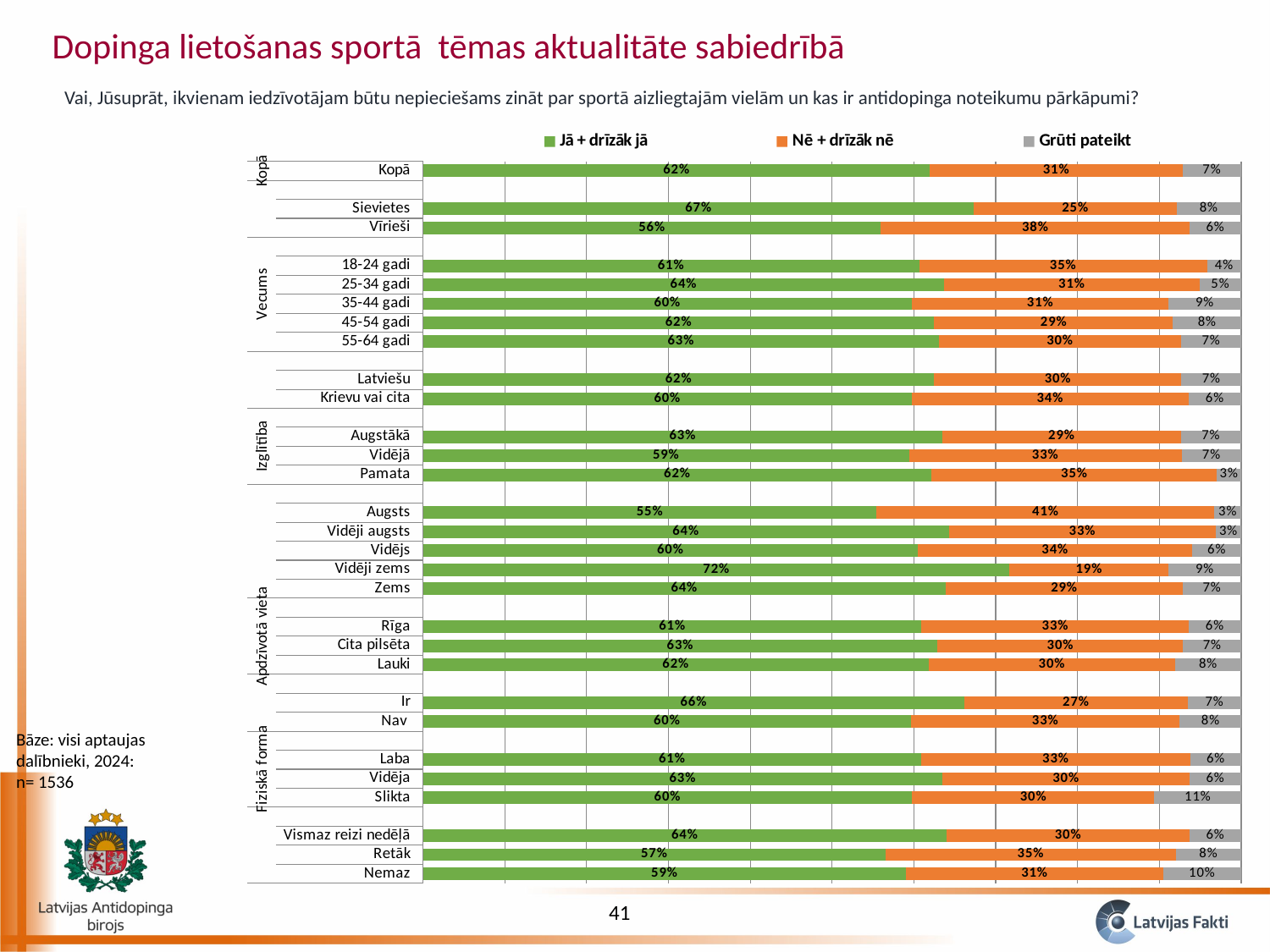

Dopinga lietošanas sportā  tēmas aktualitāte sabiedrībā
Vai, Jūsuprāt, ikvienam iedzīvotājam būtu nepieciešams zināt par sportā aizliegtajām vielām un kas ir antidopinga noteikumu pārkāpumi?

### Chart

| Category | Jā + drīzāk jā | Nē + drīzāk nē | Grūti pateikt |
|---|---|---|---|
| Nemaz | 0.5902965919675529 | 0.3141225120161947 | 0.09558089601625314 |
| Retāk | 0.5652779711204129 | 0.35492686263368756 | 0.07979516624589894 |
| Vismaz reizi nedēļā | 0.6398738340117928 | 0.2968298844976396 | 0.06329628149056782 |
|  | None | None | None |
| Slikta | 0.5977740693061474 | 0.2961751962403618 | 0.10605073445349056 |
| Vidēja | 0.6347230773878048 | 0.30208097399729406 | 0.06319594861490026 |
| Laba | 0.6088679259268633 | 0.3288152599044461 | 0.06231681416869137 |
|  | None | None | None |
| Nav  | 0.5963044874546057 | 0.32869410694004325 | 0.07500140560535208 |
| Ir | 0.661529790338735 | 0.27318885739790294 | 0.06528135226336029 |
|  | None | None | None |
| Lauki | 0.6177924783399931 | 0.30149001131955055 | 0.08071751034045818 |
| Cita pilsēta | 0.6288783516122054 | 0.30001425795645853 | 0.07110739043133718 |
| Rīga | 0.6094221899817697 | 0.3263546826056688 | 0.06422312741255827 |
|  | None | None | None |
| Zems | 0.6385447926656055 | 0.29019080733581587 | 0.07126439999857823 |
| Vidēji zems | 0.7170103240086563 | 0.19389497090284216 | 0.08909470508850173 |
| Vidējs | 0.6045868391266602 | 0.3355572323326521 | 0.05985592854068845 |
| Vidēji augsts | 0.6427186811329543 | 0.32611538149121494 | 0.031165937375830927 |
| Augsts | 0.554395948304036 | 0.41256233038544743 | 0.03304172131051663 |
|  | None | None | None |
| Pamata | 0.6215046603537643 | 0.3485849778142024 | 0.029910361832033404 |
| Vidējā | 0.5940591634753257 | 0.3331954744430286 | 0.07274536208164403 |
| Augstākā | 0.6348030483769769 | 0.2913015770054773 | 0.07389537461754547 |
|  | None | None | None |
| Krievu vai cita | 0.5973515038793934 | 0.33804394372102037 | 0.06460455239958497 |
| Latviešu | 0.6248668718536813 | 0.30193984727681017 | 0.0731932808695082 |
|  | None | None | None |
| 55-64 gadi | 0.630389073602409 | 0.29627677483911474 | 0.07333415155847622 |
| 45-54 gadi | 0.6249383962116096 | 0.2918302634158881 | 0.08323134037250009 |
| 35-44 gadi | 0.5972581883940374 | 0.31388375854538514 | 0.08885805306057706 |
| 25-34 gadi | 0.6369547609382034 | 0.31191999687040695 | 0.05112524219139037 |
| 18-24 gadi | 0.6064613875408782 | 0.3519477334825125 | 0.04159087897660939 |
|  | None | None | None |
| Vīrieši | 0.5597646398599866 | 0.37696858773614395 | 0.06326677240386848 |
| Sievietes | 0.6735153192642958 | 0.24748630206486474 | 0.07899837867083846 |
|  | None | None | None |
| Kopā | 0.6195578906529083 | 0.3089059895967071 | 0.07153611975038461 |
Bāze: visi aptaujas dalībnieki, 2024: n= 1536
41